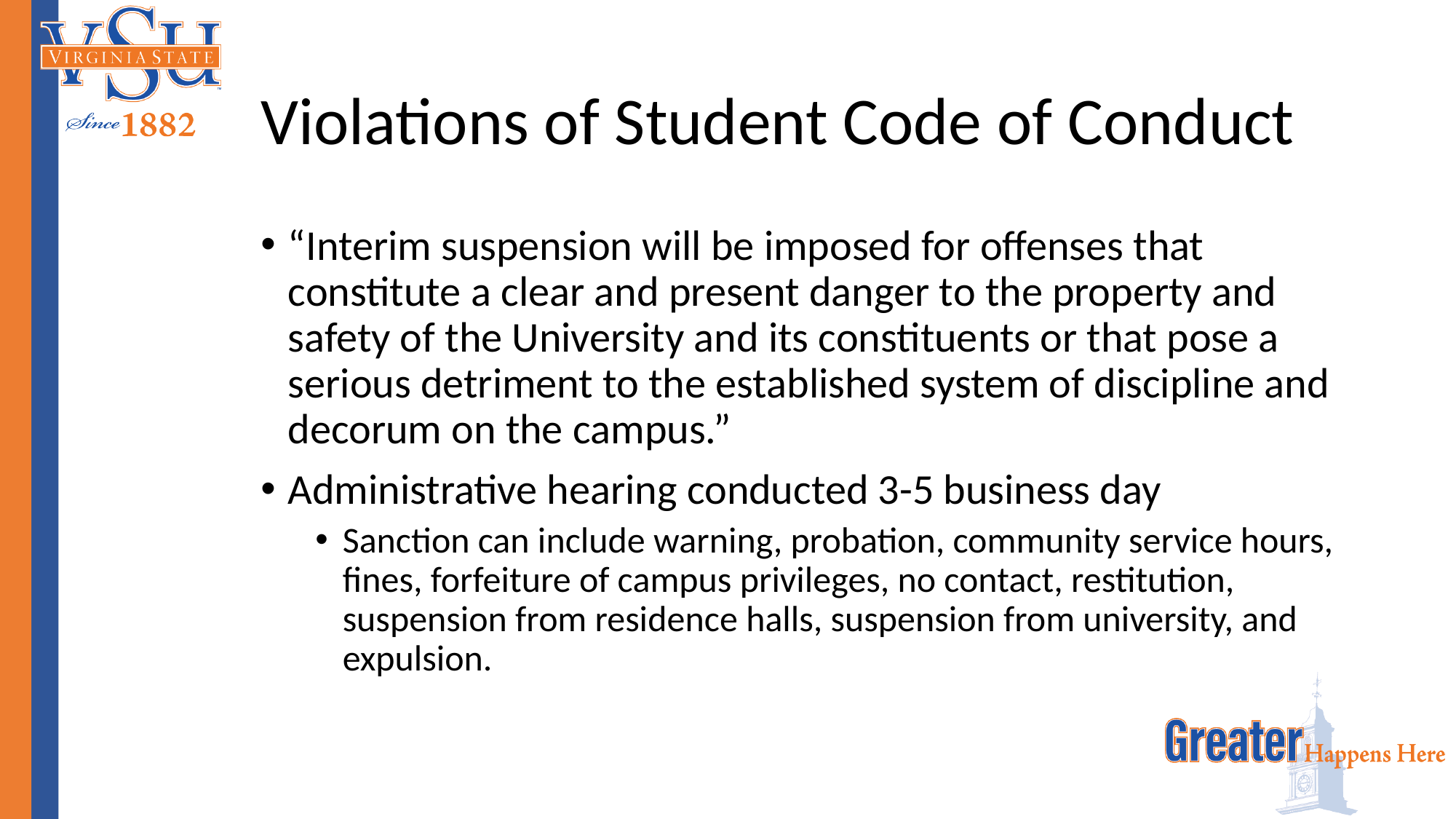

# Violations of Student Code of Conduct
“Interim suspension will be imposed for offenses that constitute a clear and present danger to the property and safety of the University and its constituents or that pose a serious detriment to the established system of discipline and decorum on the campus.”
Administrative hearing conducted 3-5 business day
Sanction can include warning, probation, community service hours, fines, forfeiture of campus privileges, no contact, restitution, suspension from residence halls, suspension from university, and expulsion.